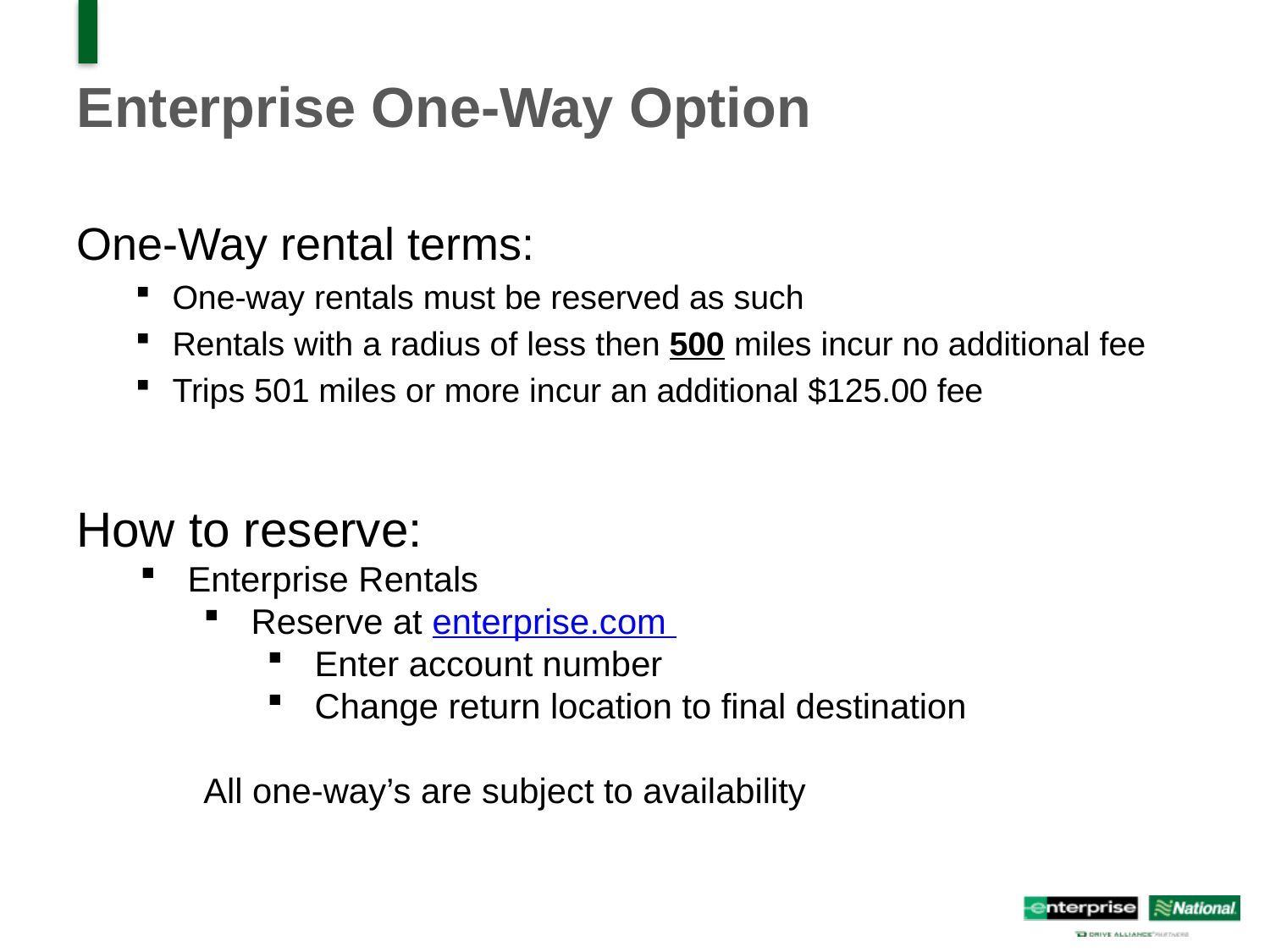

# Enterprise One-Way Option
One-Way rental terms:
One-way rentals must be reserved as such
Rentals with a radius of less then 500 miles incur no additional fee
Trips 501 miles or more incur an additional $125.00 fee

How to reserve:
Enterprise Rentals
Reserve at enterprise.com
Enter account number
Change return location to final destination

All one-way’s are subject to availability